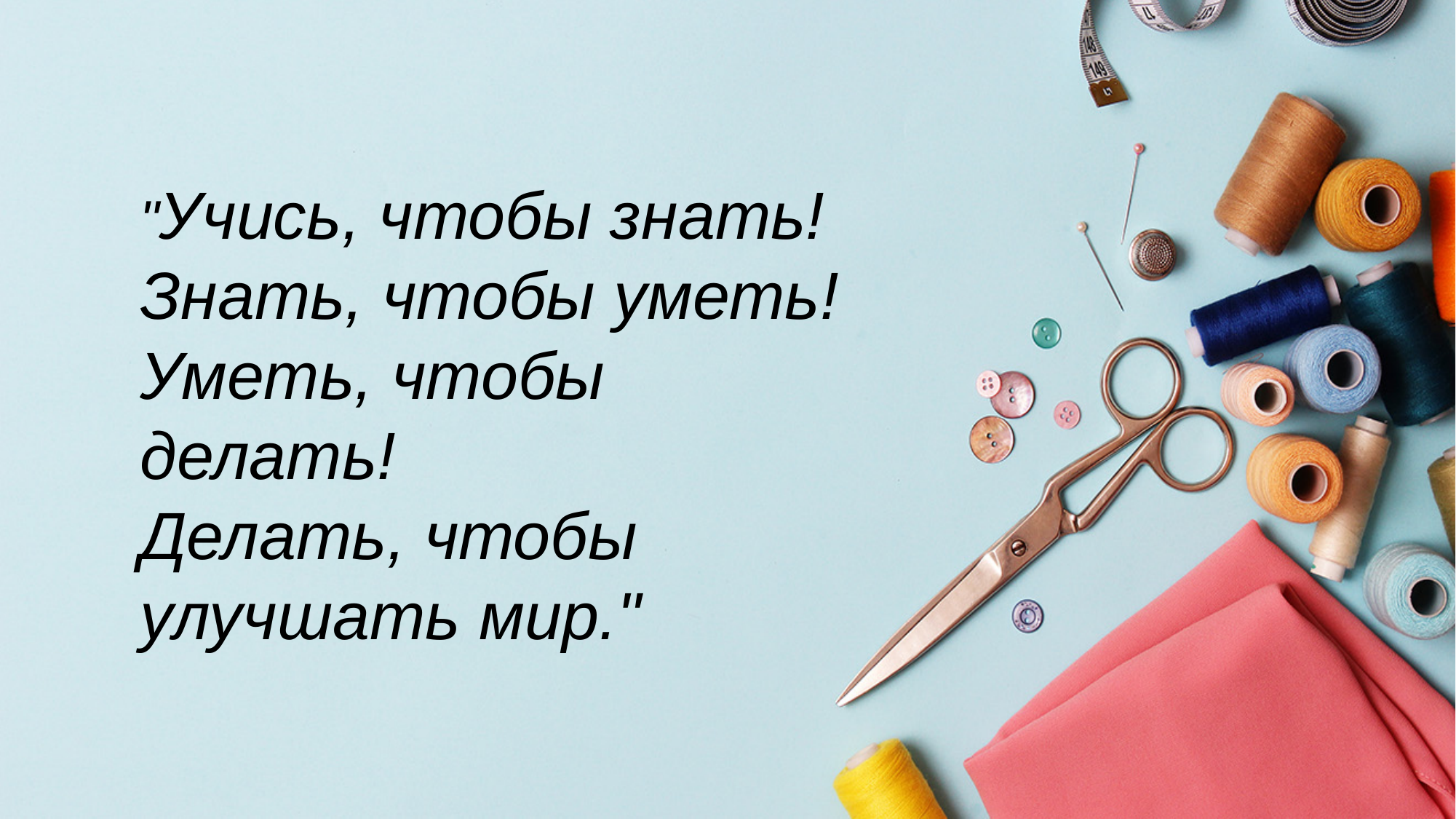

"Учись, чтобы знать!
Знать, чтобы уметь!
Уметь, чтобы делать!
Делать, чтобы улучшать мир."